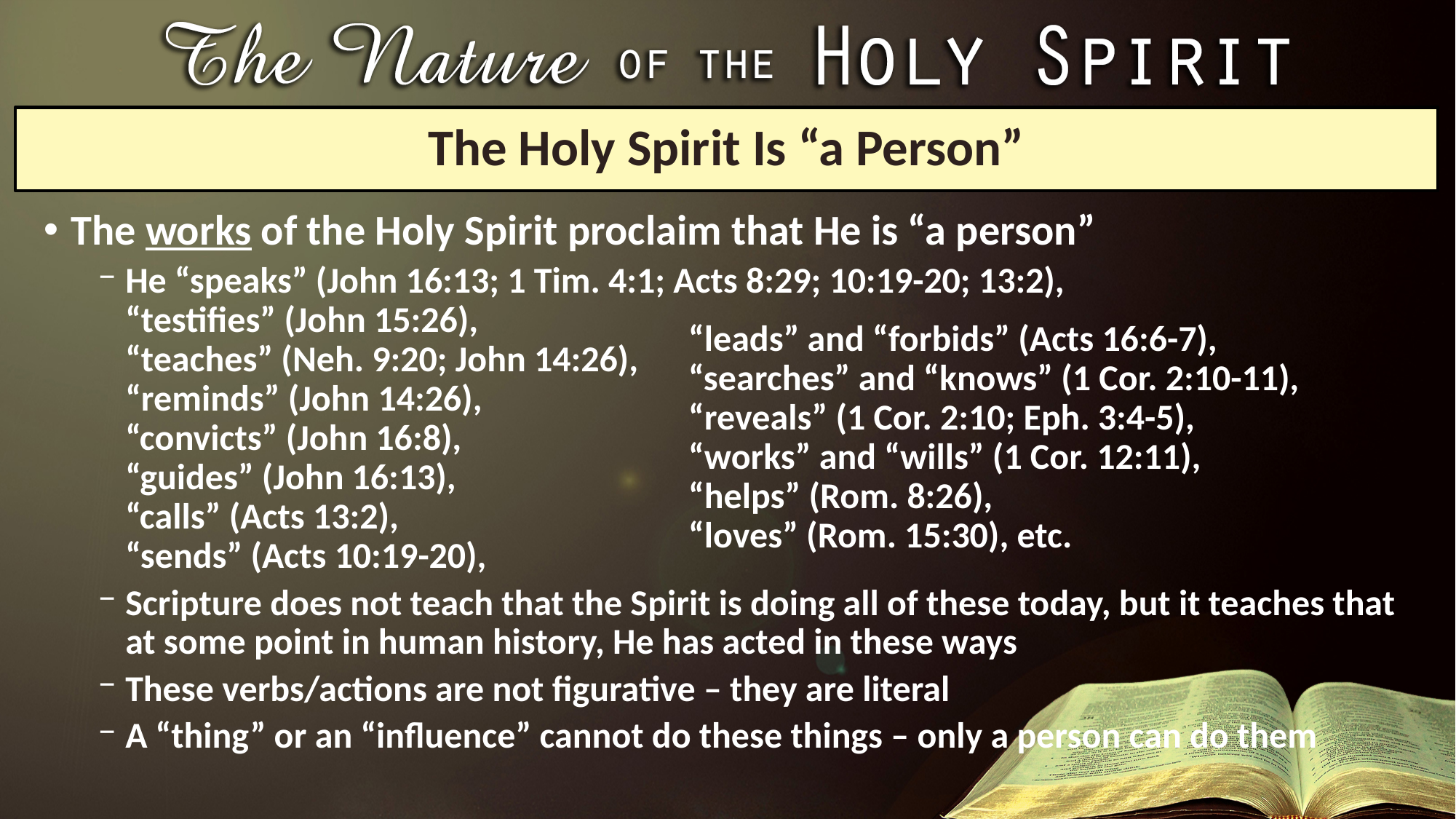

# The Holy Spirit Is “a Person”
The works of the Holy Spirit proclaim that He is “a person”
He “speaks” (John 16:13; 1 Tim. 4:1; Acts 8:29; 10:19-20; 13:2),
“testifies” (John 15:26),
“teaches” (Neh. 9:20; John 14:26),
“reminds” (John 14:26),
“convicts” (John 16:8),
“guides” (John 16:13),
“calls” (Acts 13:2),
“sends” (Acts 10:19-20),
Scripture does not teach that the Spirit is doing all of these today, but it teaches that at some point in human history, He has acted in these ways
These verbs/actions are not figurative – they are literal
A “thing” or an “influence” cannot do these things – only a person can do them
“leads” and “forbids” (Acts 16:6-7),
“searches” and “knows” (1 Cor. 2:10-11),
“reveals” (1 Cor. 2:10; Eph. 3:4-5),
“works” and “wills” (1 Cor. 12:11),
“helps” (Rom. 8:26),
“loves” (Rom. 15:30), etc.